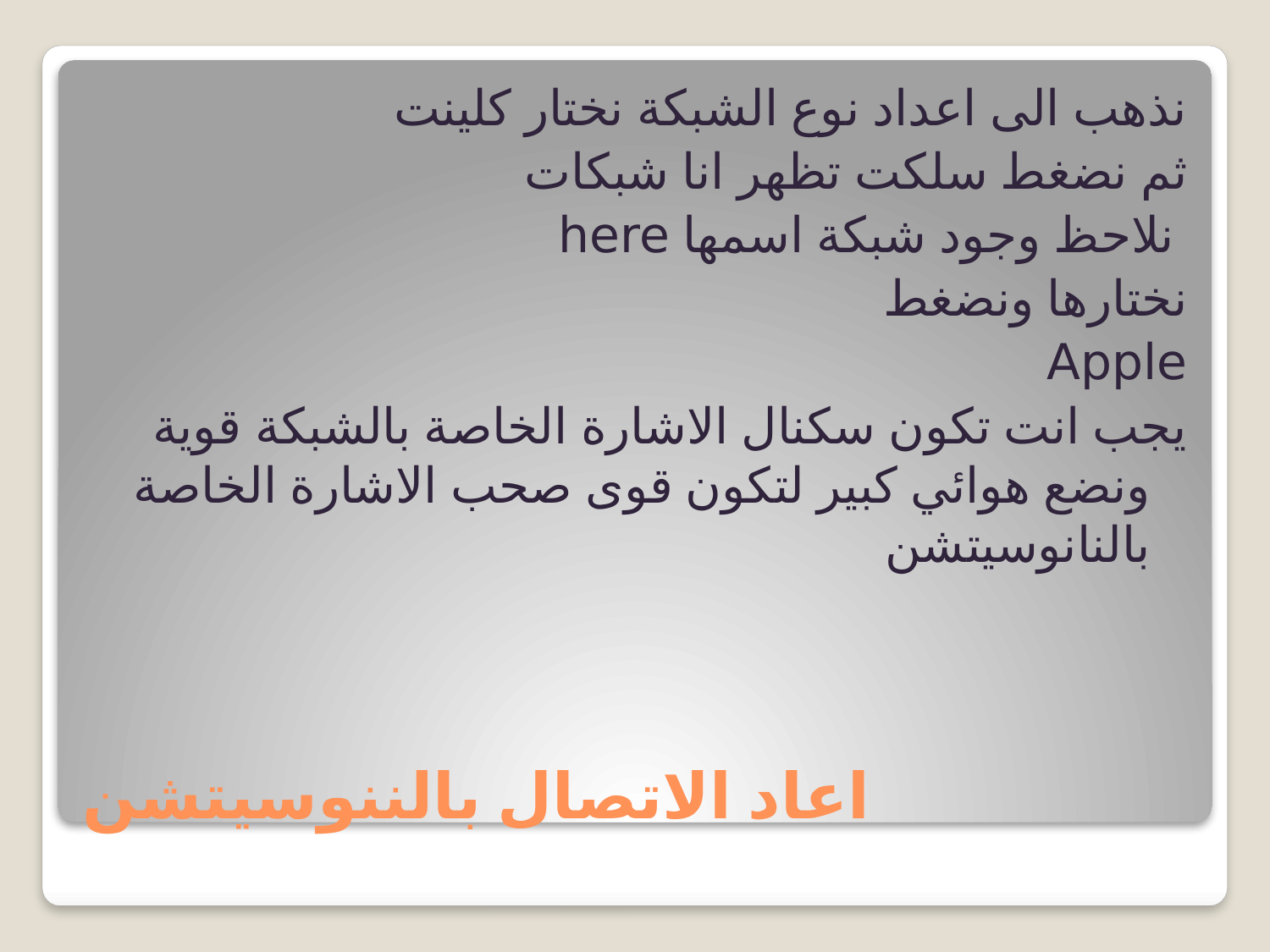

نذهب الى اعداد نوع الشبكة نختار كلينت
ثم نضغط سلكت تظهر انا شبكات
 نلاحظ وجود شبكة اسمها here
نختارها ونضغط
Apple
يجب انت تكون سكنال الاشارة الخاصة بالشبكة قوية ونضع هوائي كبير لتكون قوى صحب الاشارة الخاصة بالنانوسيتشن

# اعاد الاتصال بالننوسيتشن